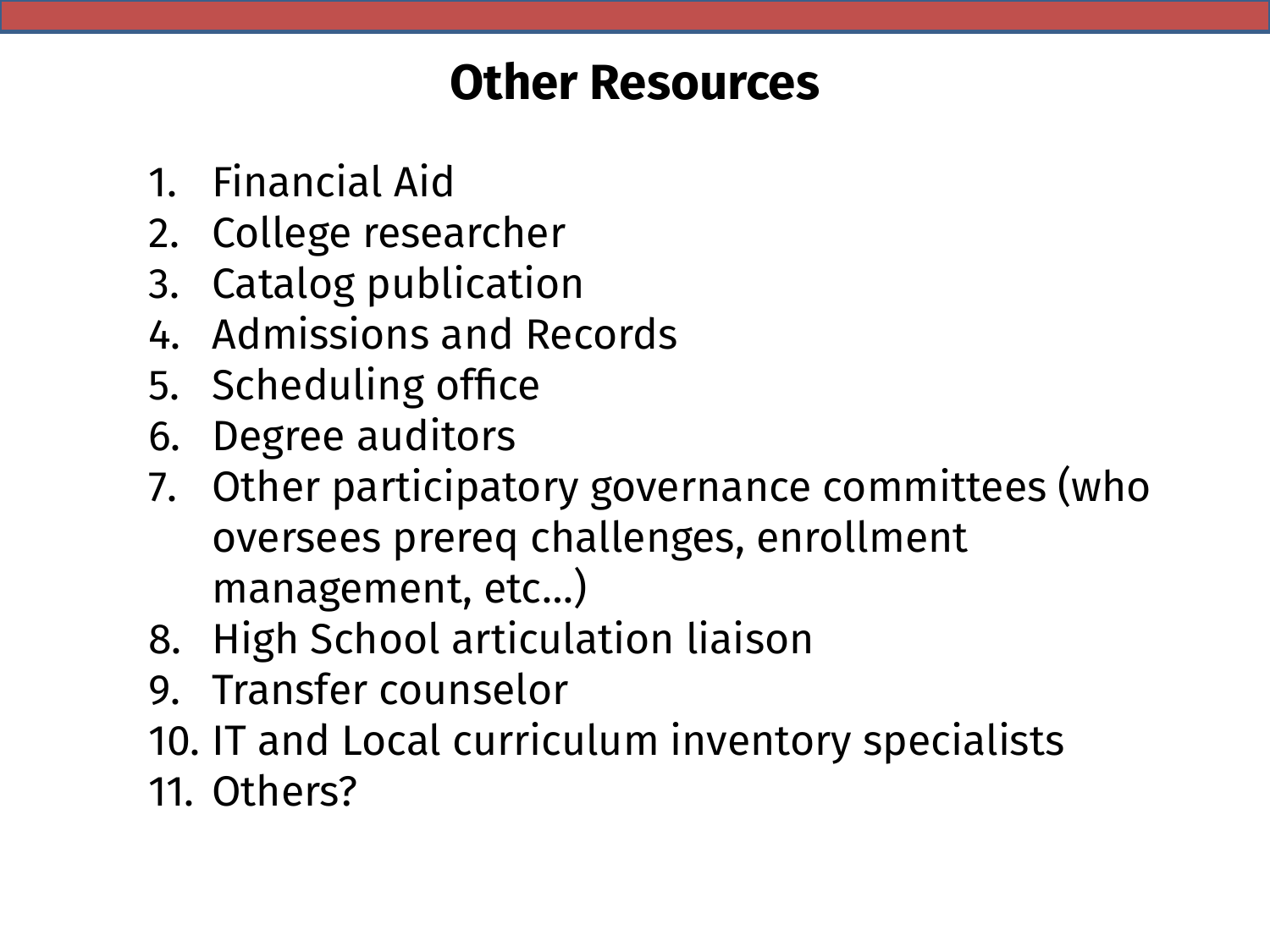

# Other Resources
Financial Aid
College researcher
Catalog publication
Admissions and Records
Scheduling office
Degree auditors
Other participatory governance committees (who oversees prereq challenges, enrollment management, etc…)
High School articulation liaison
Transfer counselor
IT and Local curriculum inventory specialists
Others?